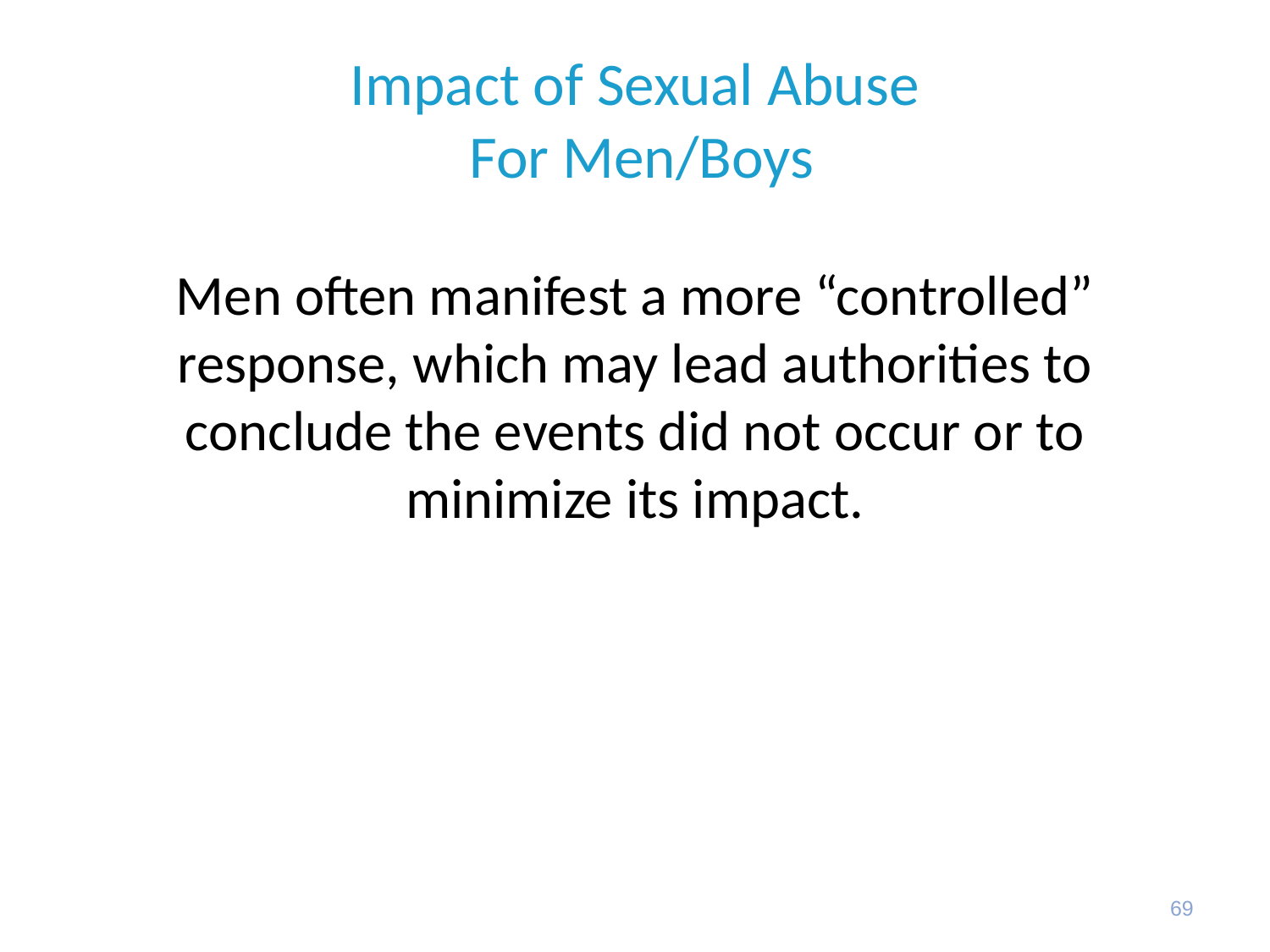

# Impact of Sexual Abuse For Men/Boys

Men often manifest a more “controlled” response, which may lead authorities to conclude the events did not occur or to minimize its impact.
69